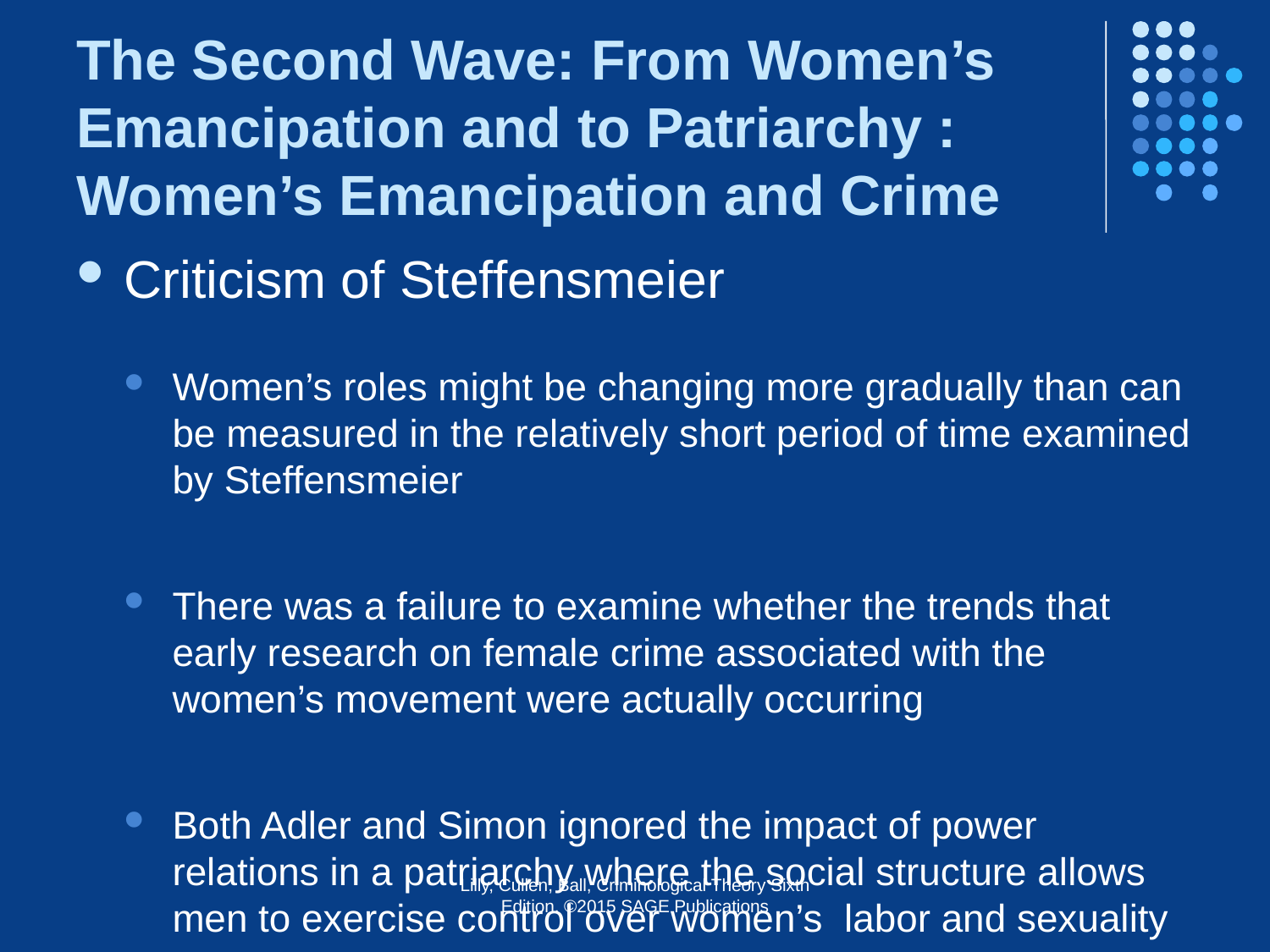

# The Second Wave: From Women’s Emancipation and to Patriarchy : Women’s Emancipation and Crime
Criticism of Steffensmeier

Women’s roles might be changing more gradually than can be measured in the relatively short period of time examined by Steffensmeier

There was a failure to examine whether the trends that early research on female crime associated with the women’s movement were actually occurring

Both Adler and Simon ignored the impact of power relations in a patriarchy where the social structure allows men to exercise control over women’s  labor and sexuality
Lilly, Cullen, Ball, Criminological Theory Sixth Edition. ©2015 SAGE Publications